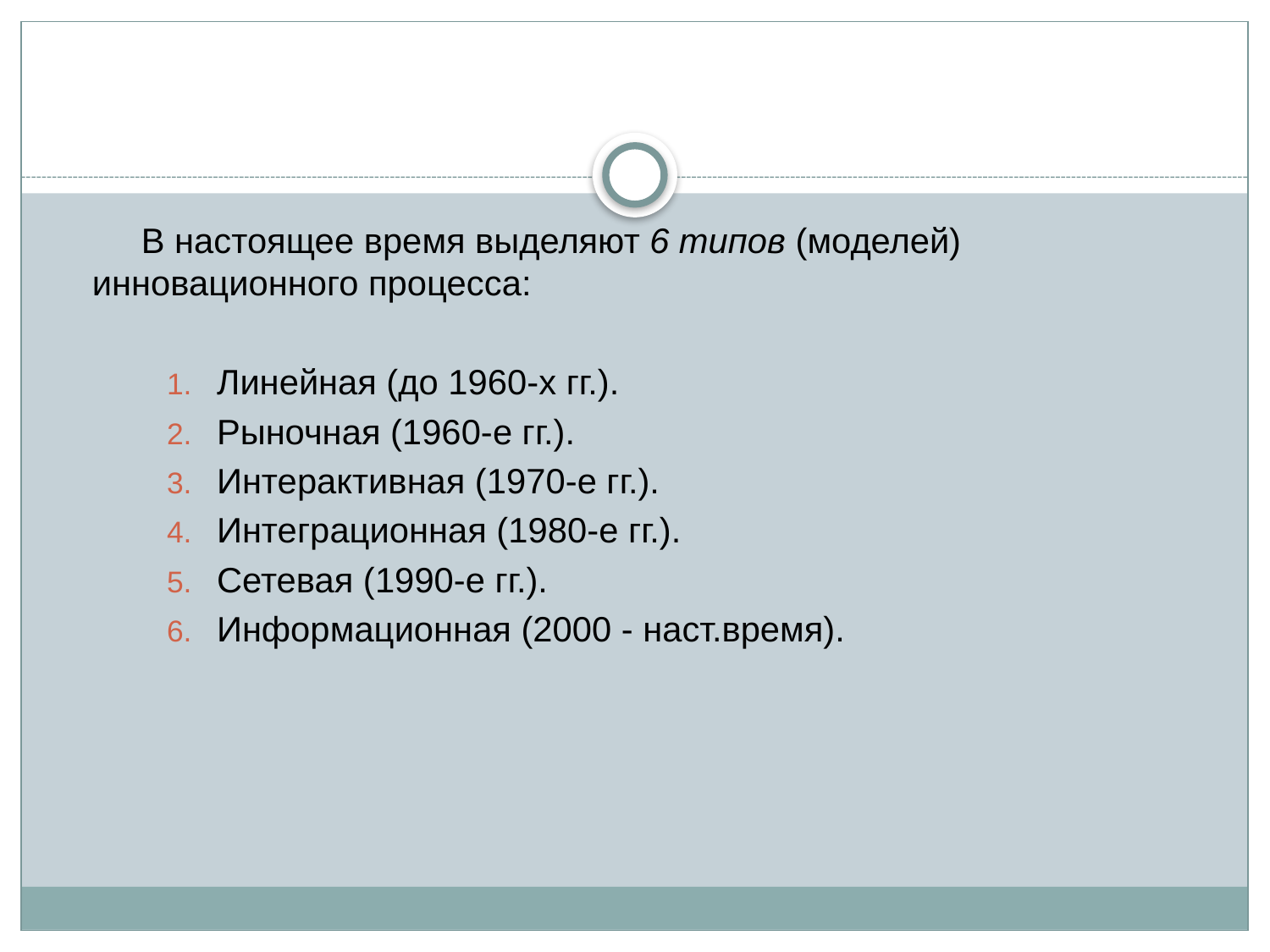

В настоящее время выделяют 6 типов (моделей) инновационного процесса:

Линейная (до 1960-х гг.).
Рыночная (1960-е гг.).
Интерактивная (1970-е гг.).
Интеграционная (1980-е гг.).
Сетевая (1990-е гг.).
Информационная (2000 - наст.время).